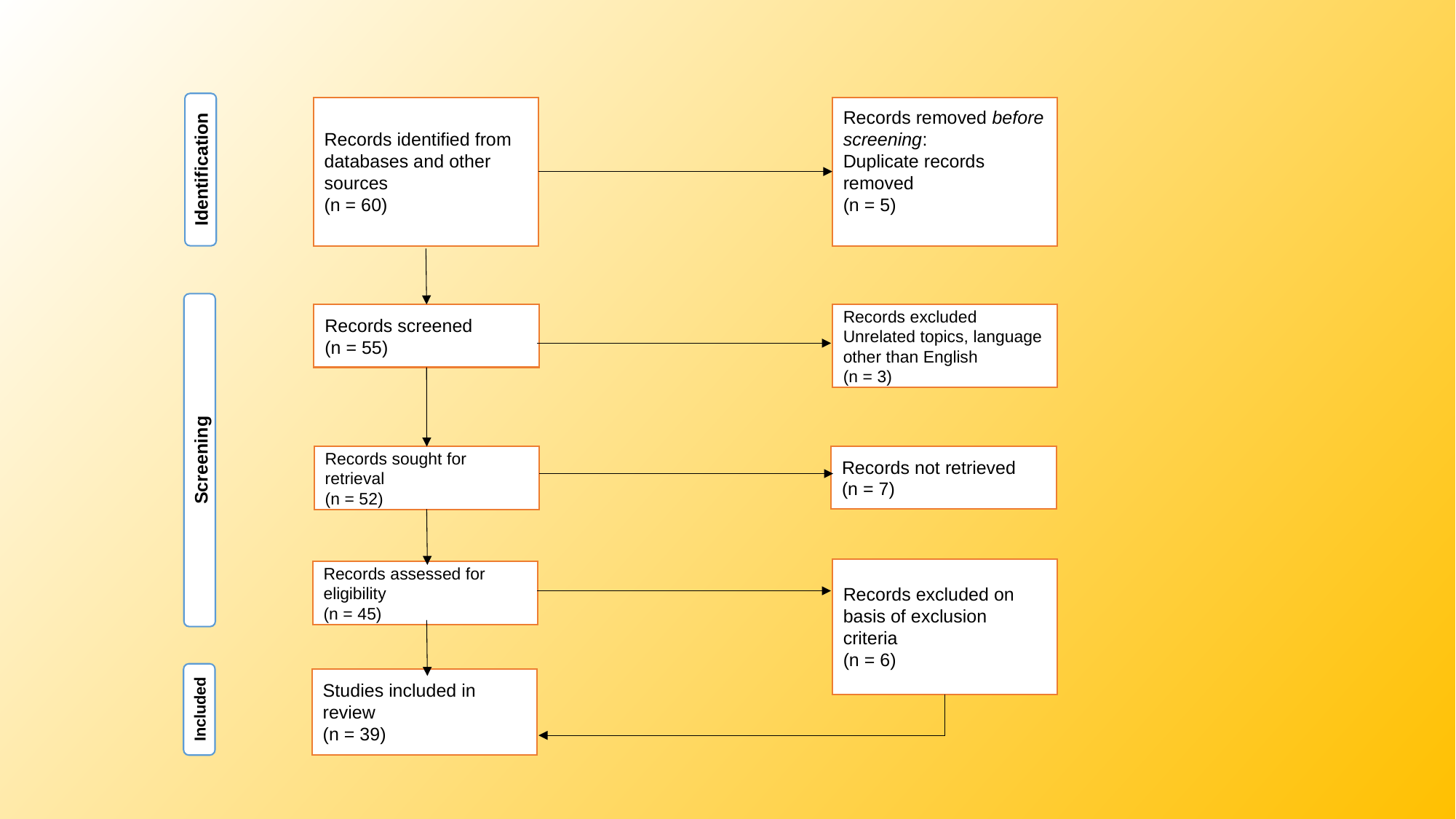

Records identified from databases and other sources
(n = 60)
Records removed before screening:
Duplicate records removed
(n = 5)

Identification
Records screened
(n = 55)
Records excluded
Unrelated topics, language
other than English
(n = 3)
Screening

Records not retrieved
(n = 7)
Records sought for retrieval
(n = 52)
Records excluded on basis of exclusion criteria
(n = 6)
Records assessed for eligibility
(n = 45)
Studies included in review
(n = 39)
Included